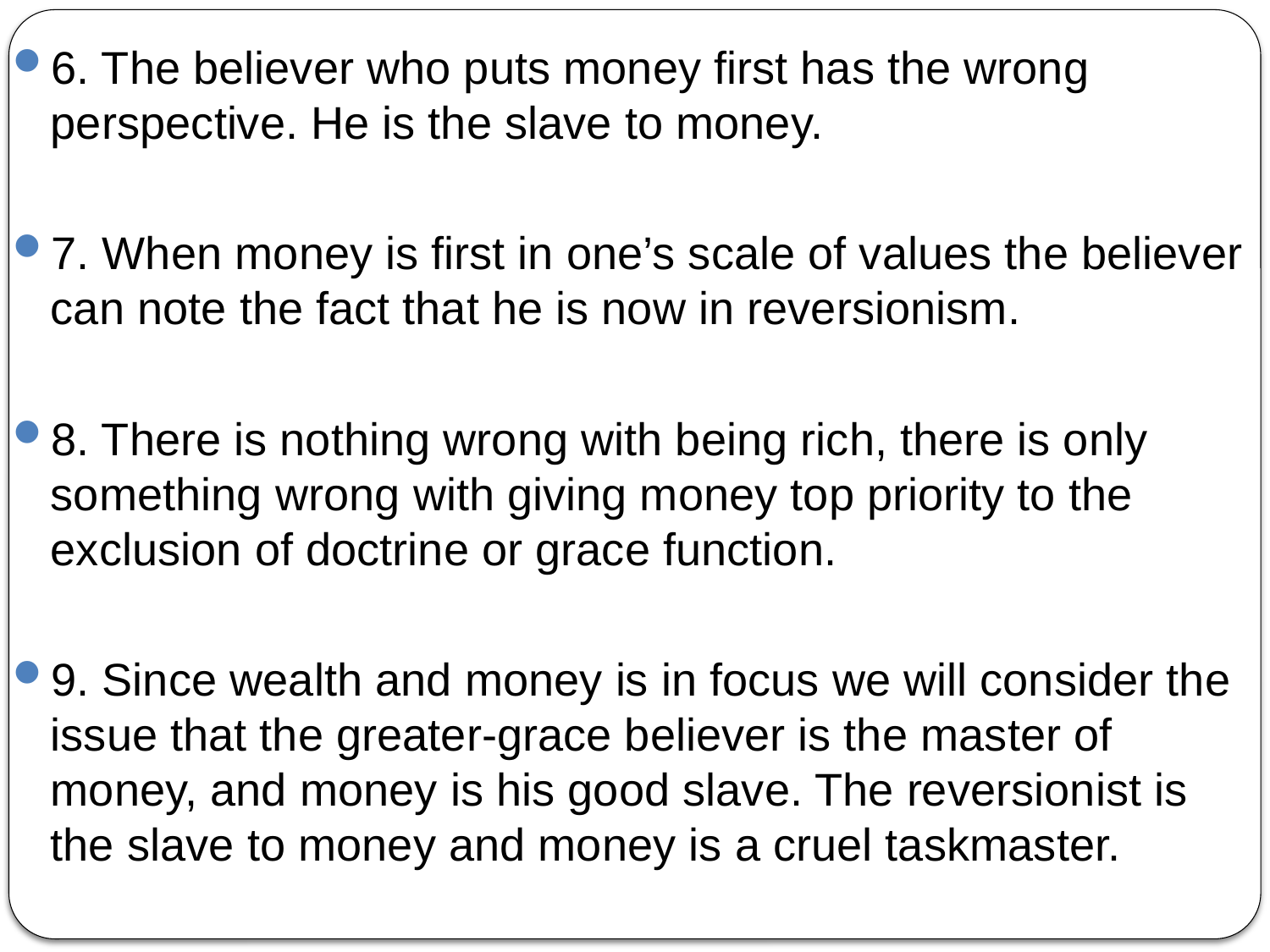

6. The believer who puts money first has the wrong perspective. He is the slave to money.

7. When money is first in one’s scale of values the believer can note the fact that he is now in reversionism.

8. There is nothing wrong with being rich, there is only something wrong with giving money top priority to the exclusion of doctrine or grace function.

9. Since wealth and money is in focus we will consider the issue that the greater-grace believer is the master of money, and money is his good slave. The reversionist is the slave to money and money is a cruel taskmaster.